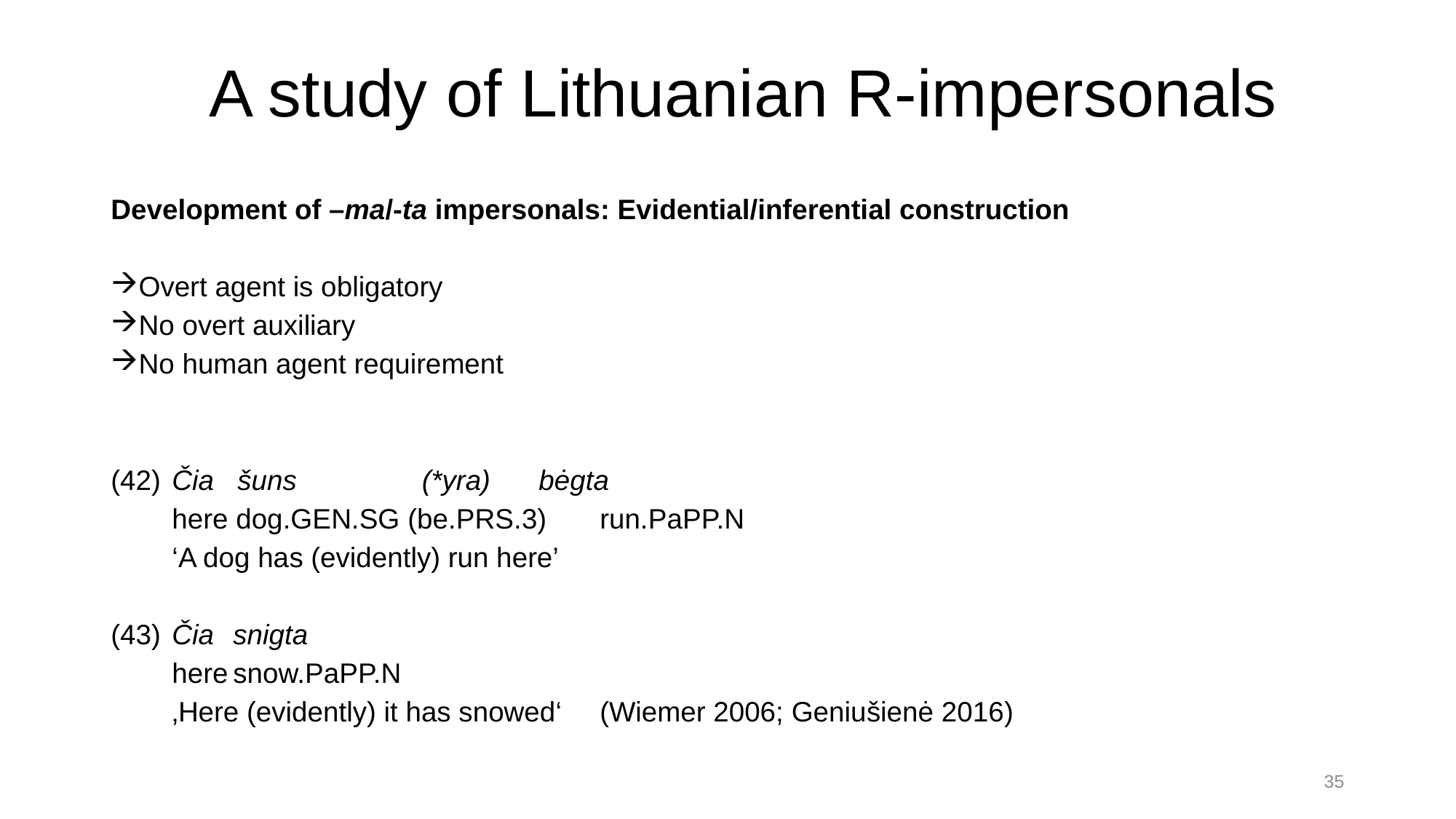

A study of Lithuanian R-impersonals
#

Development of –ma/-ta impersonals: Evidential/inferential construction

Overt agent is obligatory
No overt auxiliary
No human agent requirement

(42)	Čia   šuns                (*yra)		bėgta
	here dog.GEN.SG (be.PRS.3) 	run.PaPP.N
	‘A dog has (evidently) run here’

(43)	Čia	snigta
	here	snow.PaPP.N
	‚Here (evidently) it has snowed‘			(Wiemer 2006; Geniušienė 2016)

35